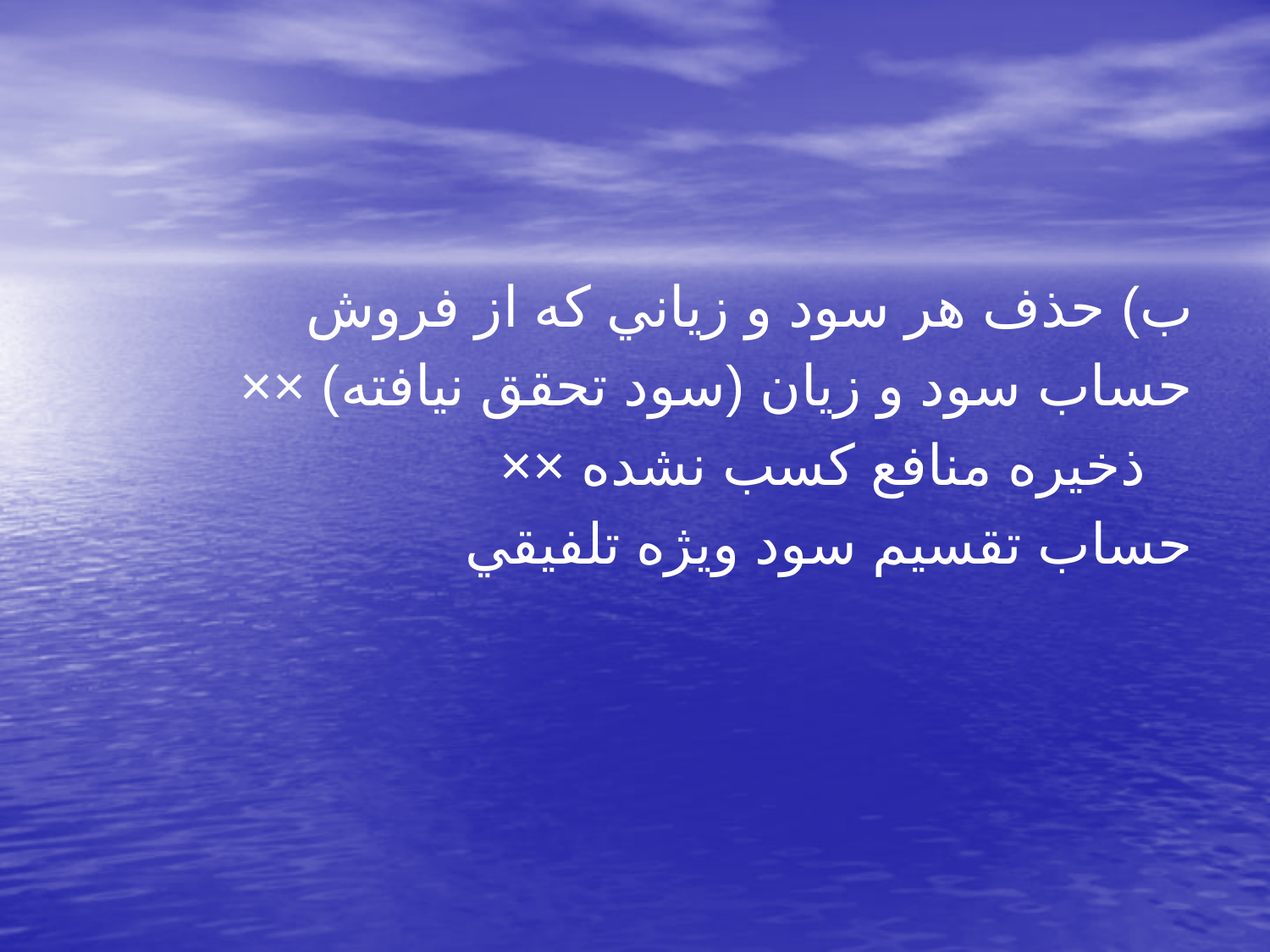

ب) حذف هر سود و زياني كه از فروش
	حساب سود و زيان (سود تحقق نيافته) ××
		ذخيره منافع كسب نشده	 ××
حساب تقسيم سود ويژه تلفيقي